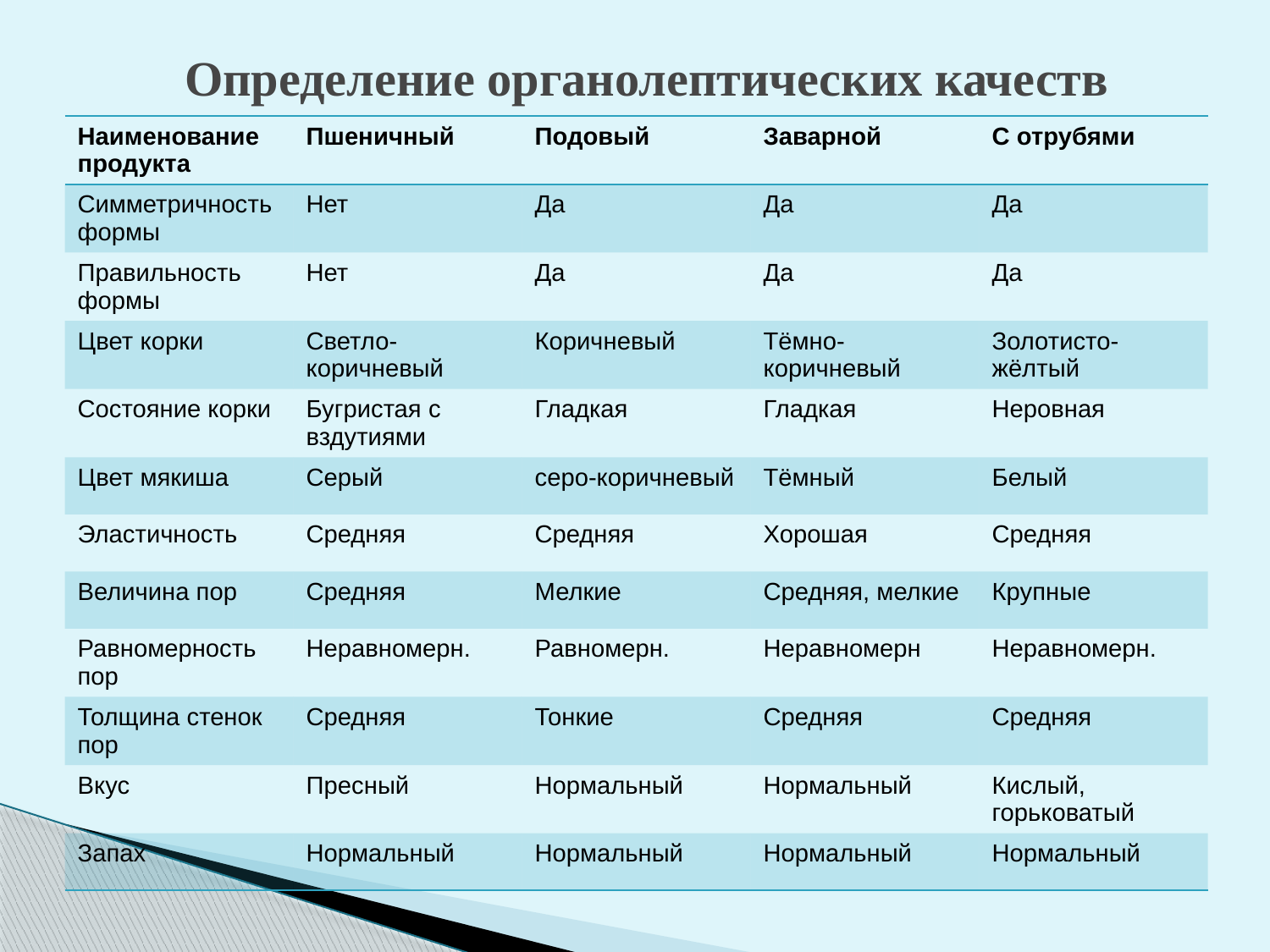

# Определение органолептических качеств
| Наименование продукта | Пшеничный | Подовый | Заварной | С отрубями |
| --- | --- | --- | --- | --- |
| Симметричность формы | Нет | Да | Да | Да |
| Правильность формы | Нет | Да | Да | Да |
| Цвет корки | Светло-коричневый | Коричневый | Тёмно-коричневый | Золотисто- жёлтый |
| Состояние корки | Бугристая с вздутиями | Гладкая | Гладкая | Неровная |
| Цвет мякиша | Серый | серо-коричневый | Тёмный | Белый |
| Эластичность | Средняя | Средняя | Хорошая | Средняя |
| Величина пор | Средняя | Мелкие | Средняя, мелкие | Крупные |
| Равномерность пор | Неравномерн. | Равномерн. | Неравномерн | Неравномерн. |
| Толщина стенок пор | Средняя | Тонкие | Средняя | Средняя |
| Вкус | Пресный | Нормальный | Нормальный | Кислый, горьковатый |
| Запах | Нормальный | Нормальный | Нормальный | Нормальный |